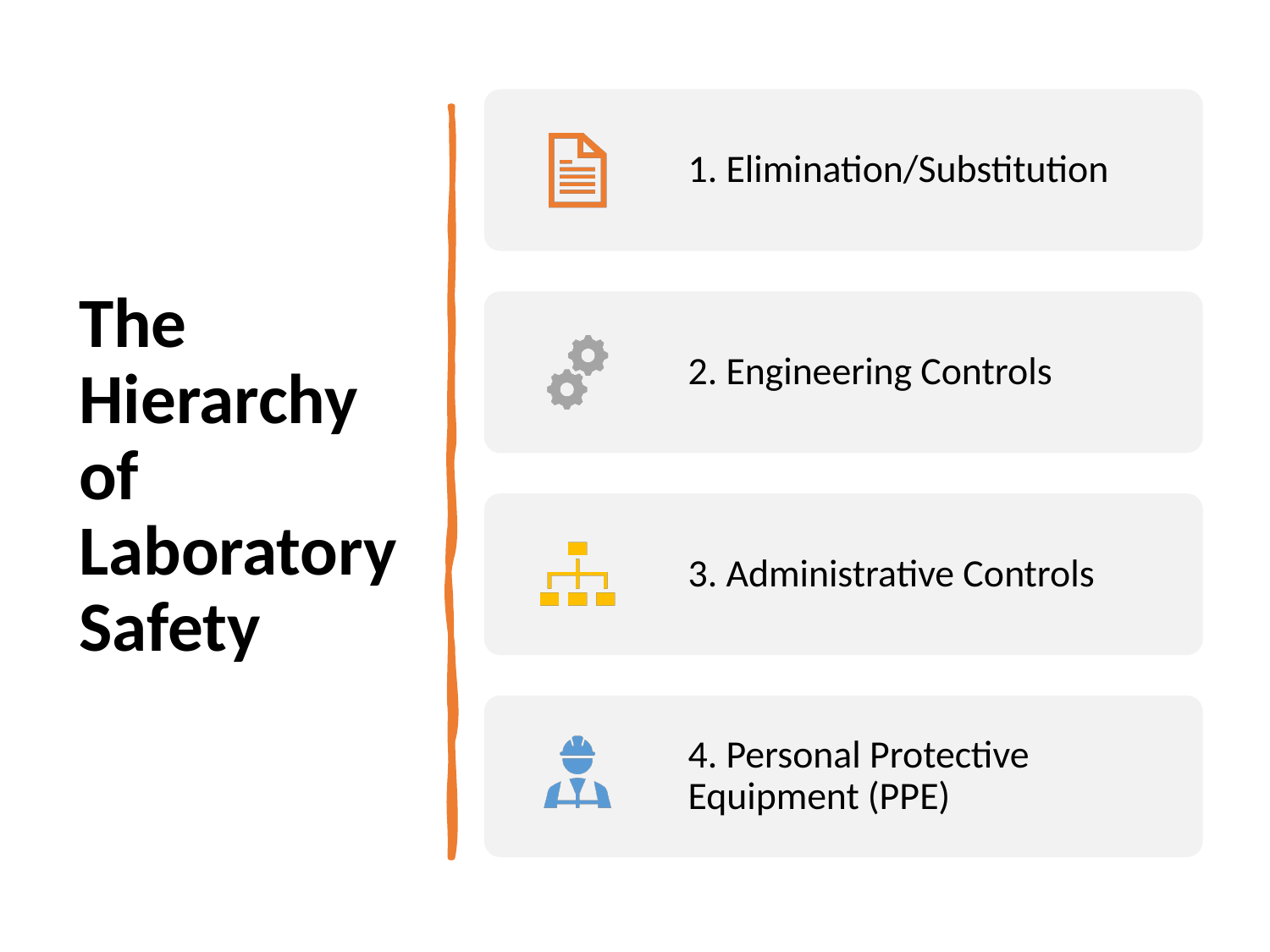

# The Hierarchy of Laboratory Safety
1. Elimination/Substitution
2. Engineering Controls
3. Administrative Controls
4. Personal Protective Equipment (PPE)